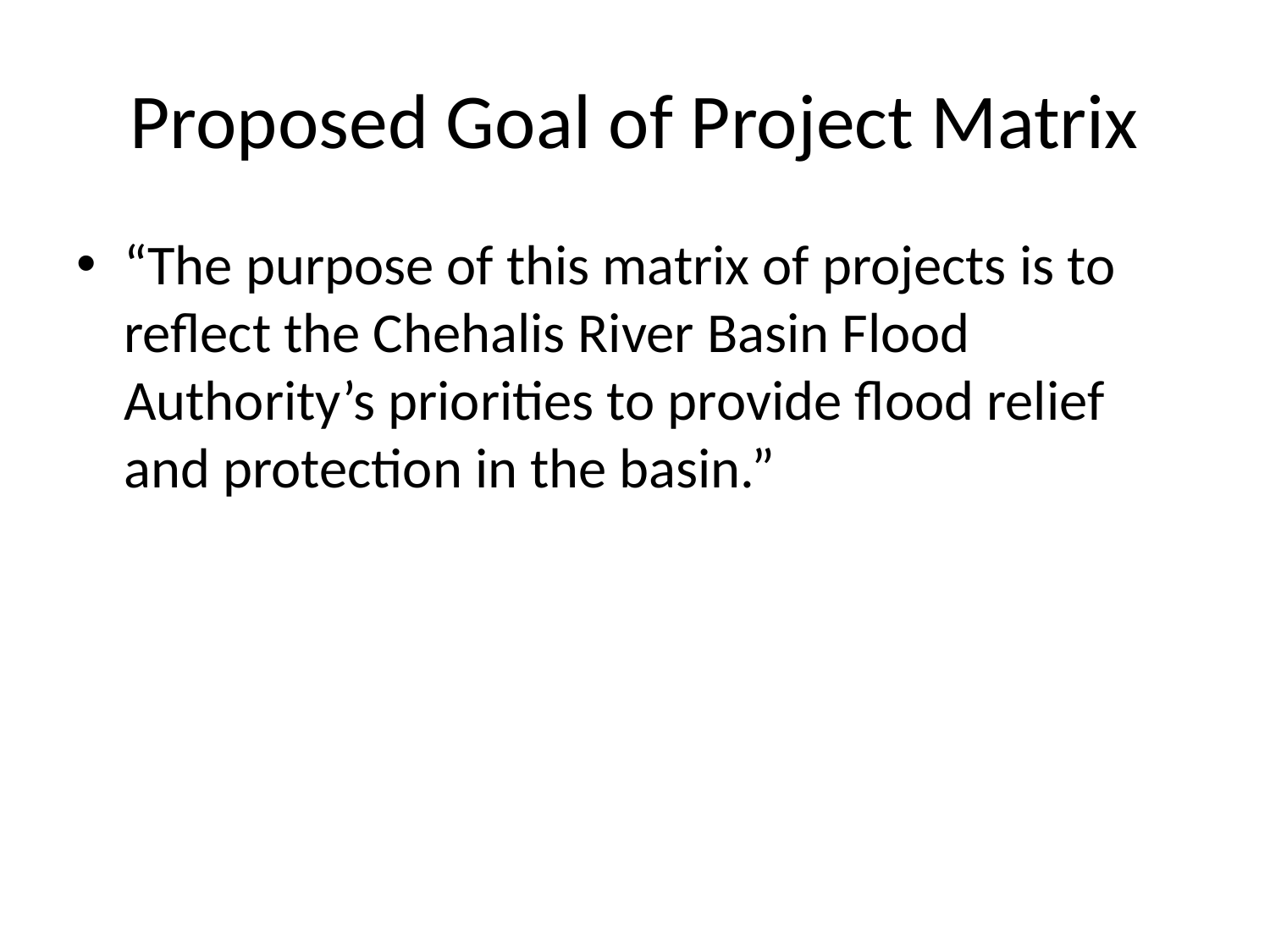

# Proposed Goal of Project Matrix
“The purpose of this matrix of projects is to reflect the Chehalis River Basin Flood Authority’s priorities to provide flood relief and protection in the basin.”